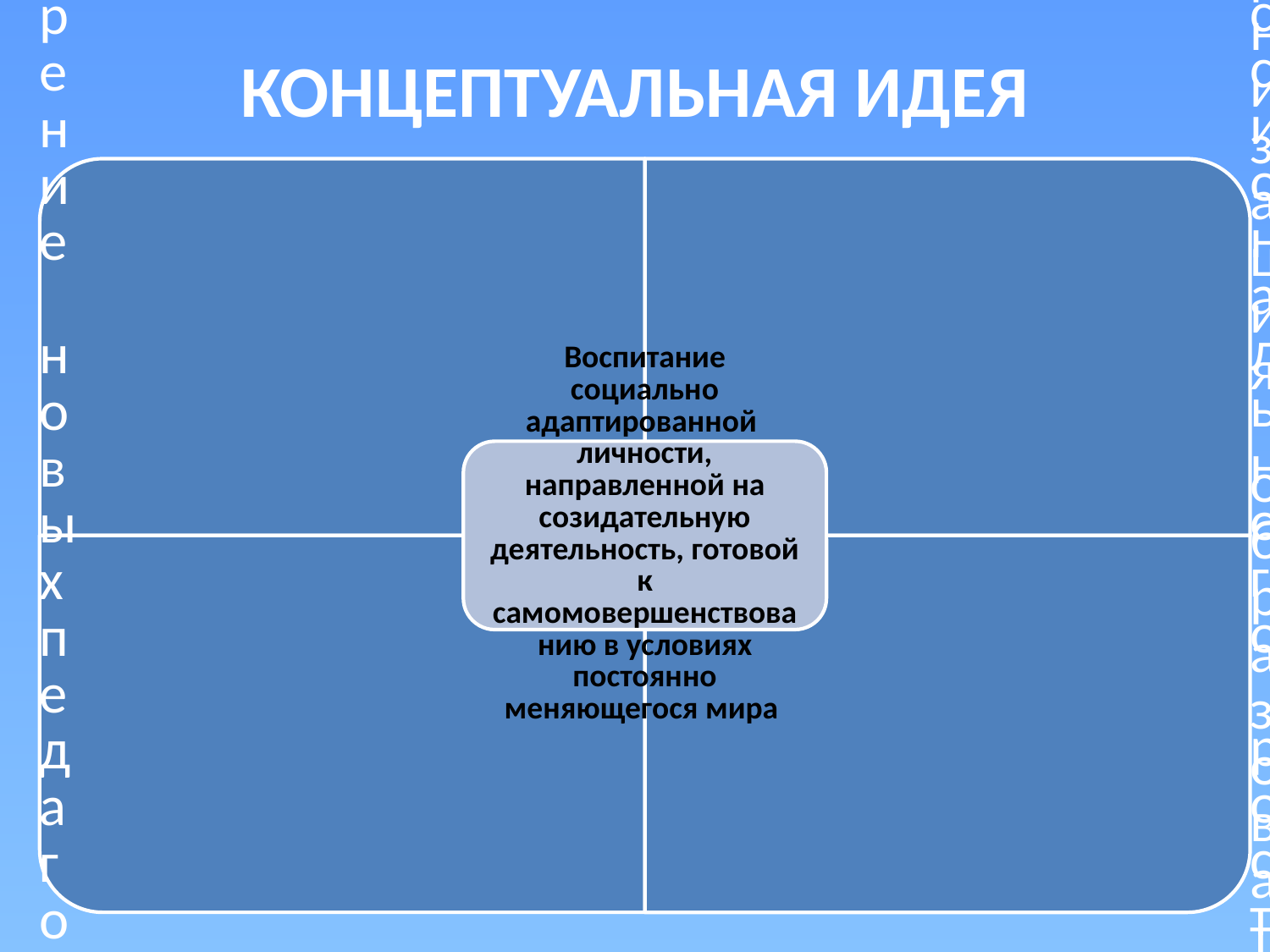

# КОНЦЕПТУАЛЬНАЯ ИДЕЯ
Воспитание социально адаптированной  личности, направленной на созидательную деятельность, готовой к самомовершенствованию в условиях постоянно меняющегося мира
новых